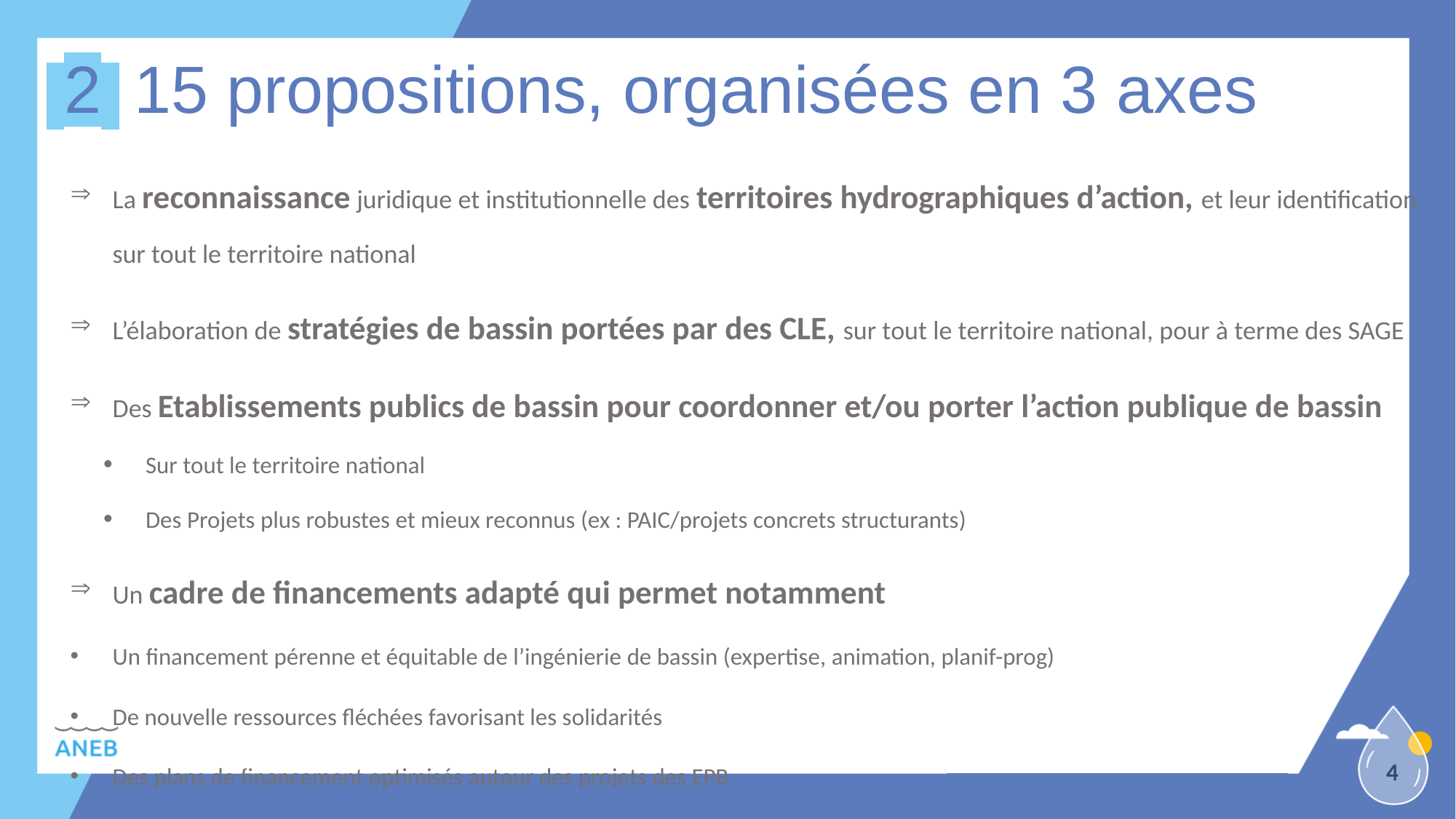

# .2. 15 propositions, organisées en 3 axes
La reconnaissance juridique et institutionnelle des territoires hydrographiques d’action, et leur identification sur tout le territoire national
L’élaboration de stratégies de bassin portées par des CLE, sur tout le territoire national, pour à terme des SAGE
Des Etablissements publics de bassin pour coordonner et/ou porter l’action publique de bassin
Sur tout le territoire national
Des Projets plus robustes et mieux reconnus (ex : PAIC/projets concrets structurants)
Un cadre de financements adapté qui permet notamment
Un financement pérenne et équitable de l’ingénierie de bassin (expertise, animation, planif-prog)
De nouvelle ressources fléchées favorisant les solidarités
Des plans de financement optimisés autour des projets des EPB